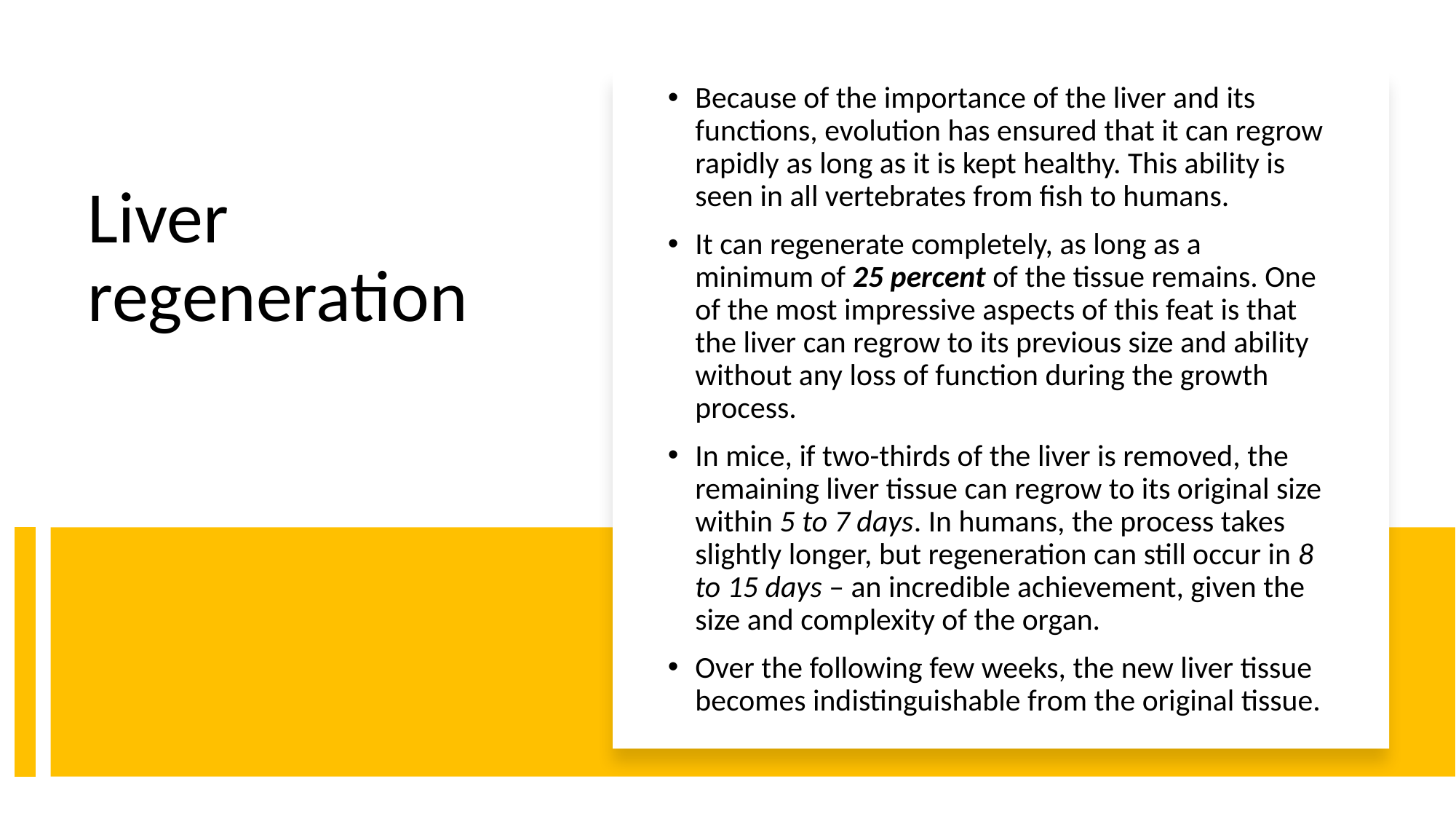

Because of the importance of the liver and its functions, evolution has ensured that it can regrow rapidly as long as it is kept healthy. This ability is seen in all vertebrates from fish to humans.
It can regenerate completely, as long as a minimum of 25 percent of the tissue remains. One of the most impressive aspects of this feat is that the liver can regrow to its previous size and ability without any loss of function during the growth process.
In mice, if two-thirds of the liver is removed, the remaining liver tissue can regrow to its original size within 5 to 7 days. In humans, the process takes slightly longer, but regeneration can still occur in 8 to 15 days – an incredible achievement, given the size and complexity of the organ.
Over the following few weeks, the new liver tissue becomes indistinguishable from the original tissue.

# Liver regeneration